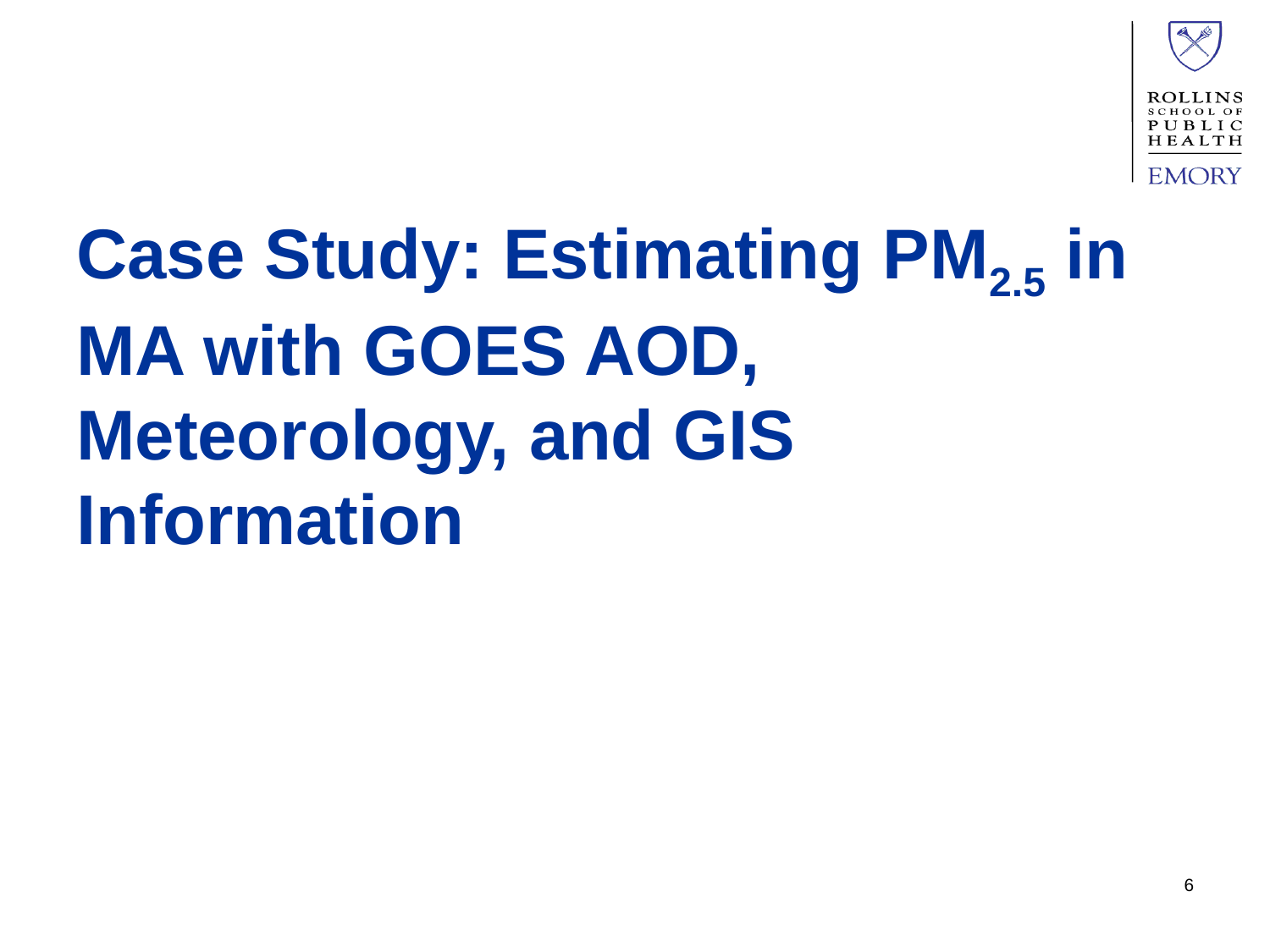

# Case Study: Estimating PM2.5 in MA with GOES AOD, Meteorology, and GIS Information
6